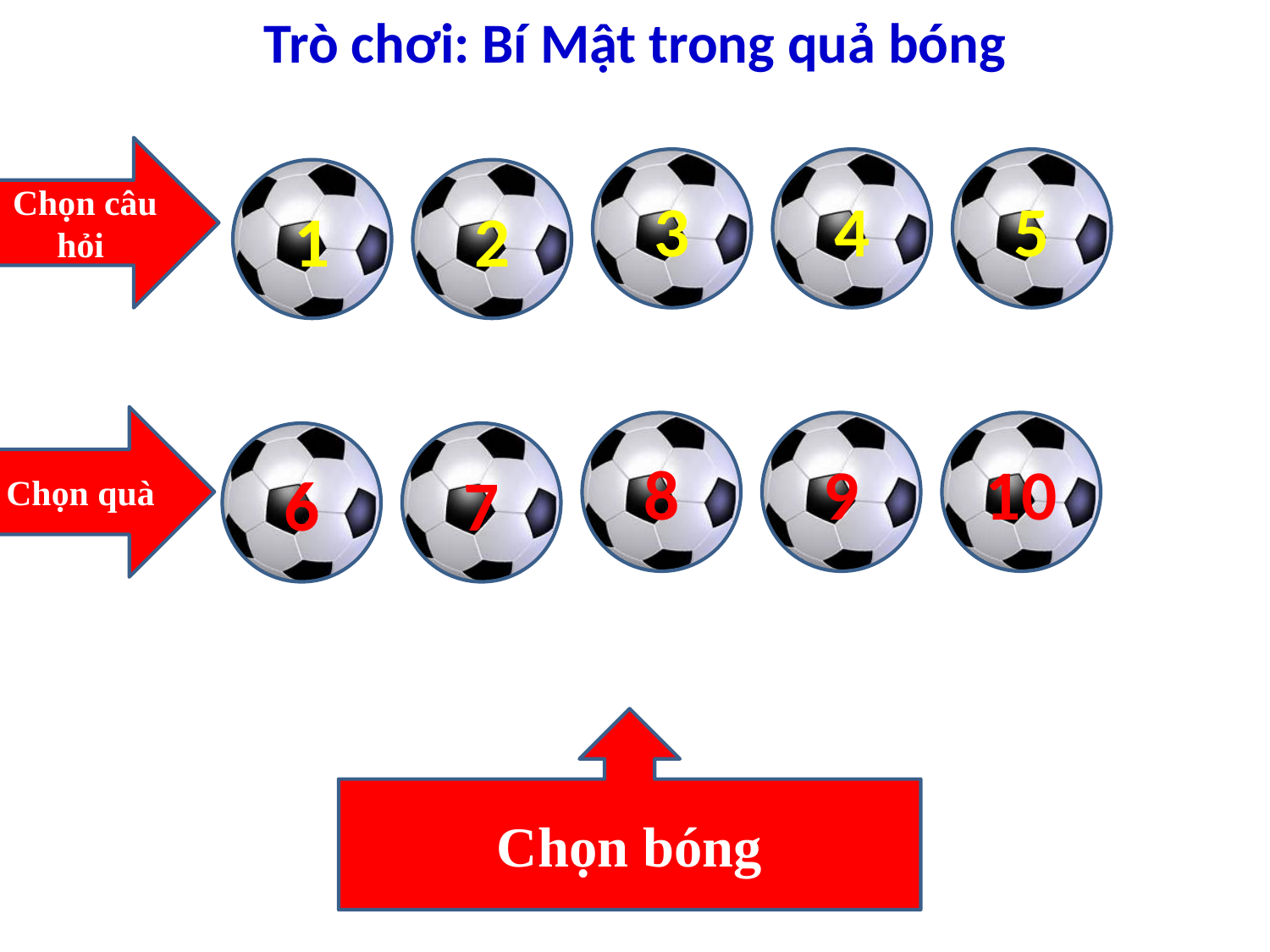

Trò chơi: Bí Mật trong quả bóng
Chọn câu hỏi
3
4
5
1
2
Chọn quà
8
9
10
6
7
Chọn bóng